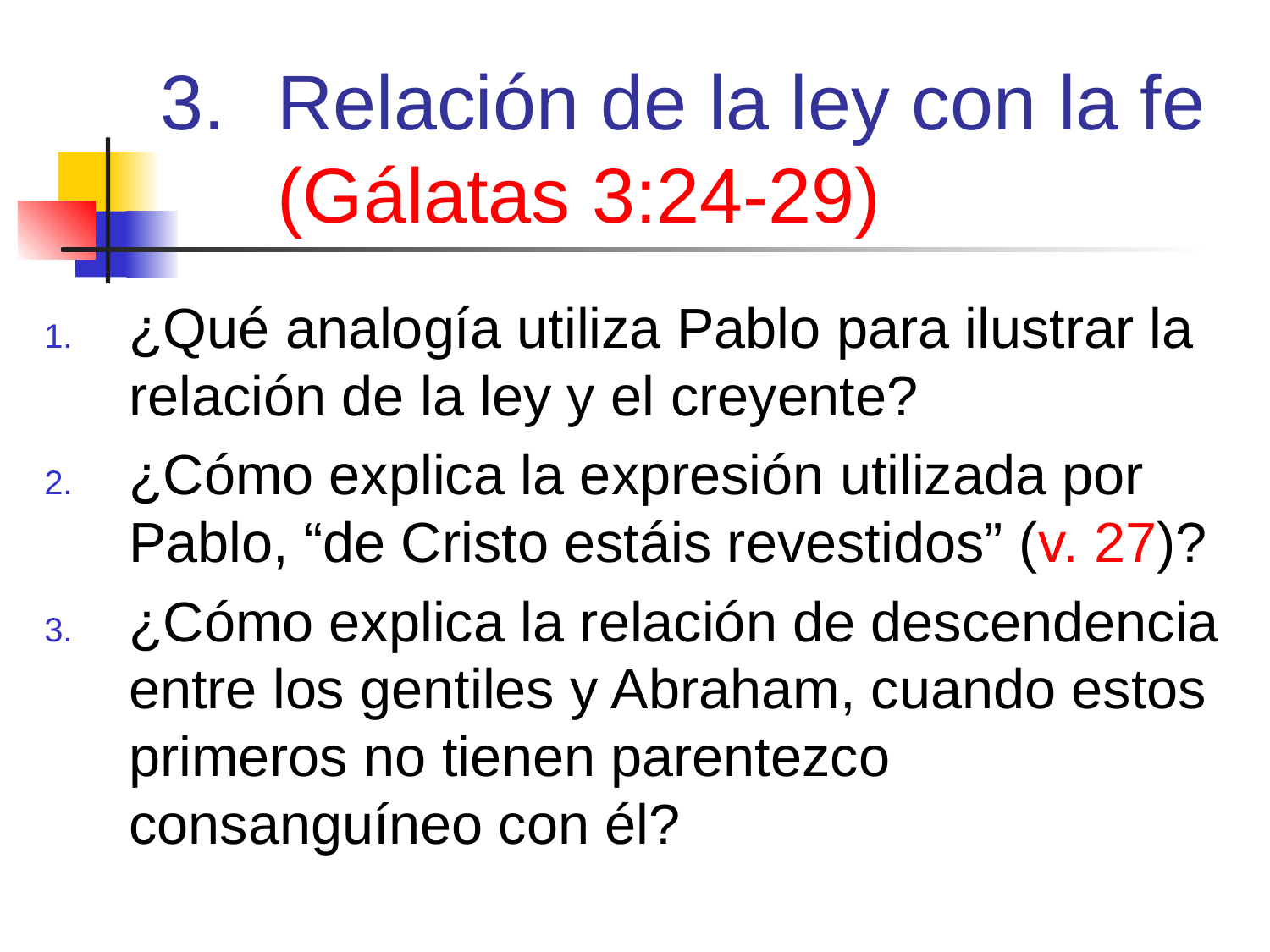

# Relación de la ley con la fe (Gálatas 3:24-29)
¿Qué analogía utiliza Pablo para ilustrar la relación de la ley y el creyente?
¿Cómo explica la expresión utilizada por Pablo, “de Cristo estáis revestidos” (v. 27)?
¿Cómo explica la relación de descendencia entre los gentiles y Abraham, cuando estos primeros no tienen parentezco consanguíneo con él?